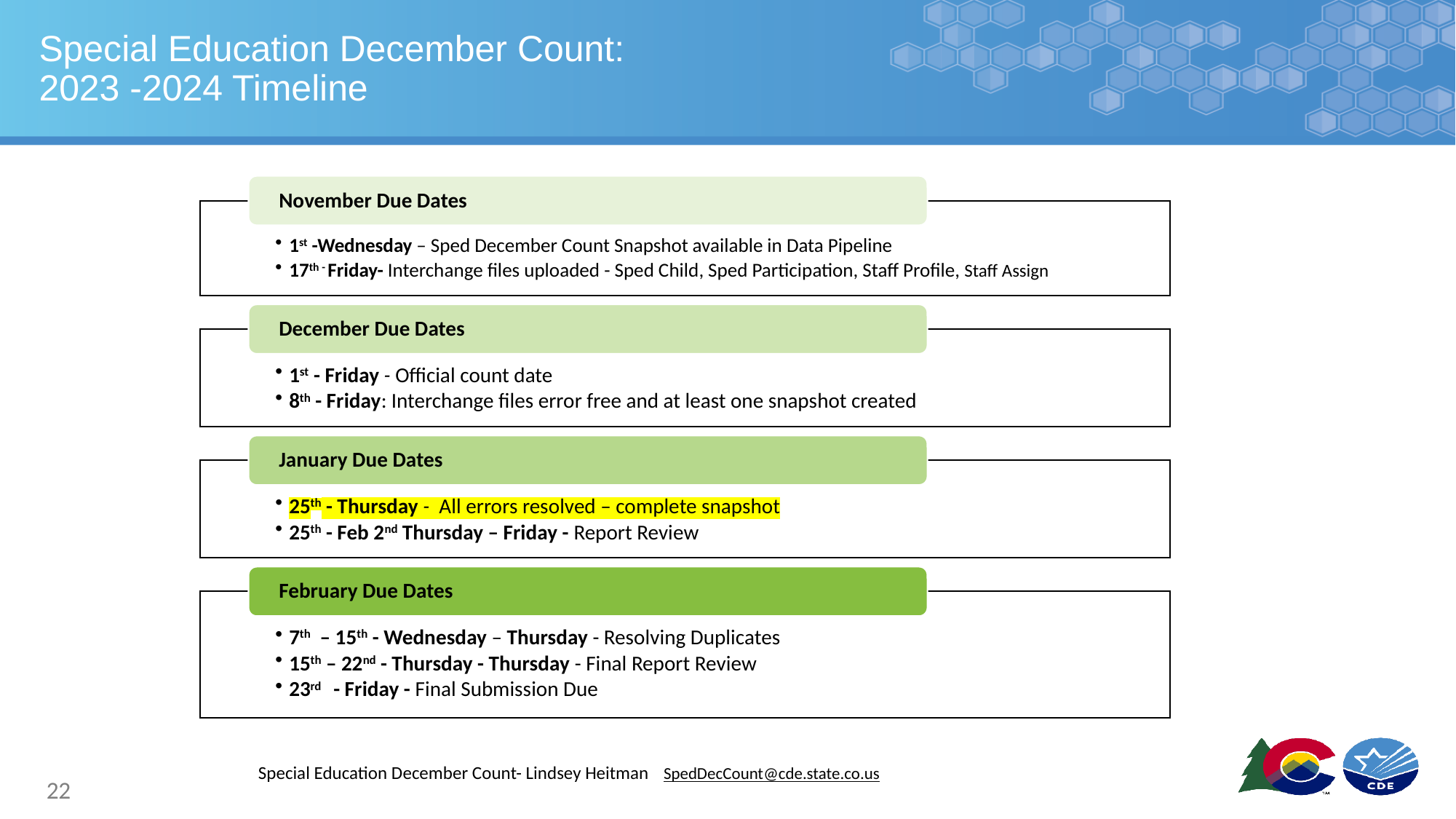

# Special Education December Count: 2023 -2024 Timeline
1st -Wednesday – Sped December Count Snapshot available in Data Pipeline
17th - Friday- Interchange files uploaded - Sped Child, Sped Participation, Staff Profile, Staff Assign
November Due Dates
1st - Friday - Official count date
8th - Friday: Interchange files error free and at least one snapshot created
December Due Dates
25th - Thursday -  All errors resolved – complete snapshot
25th - Feb 2nd Thursday – Friday - Report Review
January Due Dates
7th  – 15th - Wednesday – Thursday - Resolving Duplicates
15th – 22nd - Thursday - Thursday - Final Report Review
23rd   - Friday - Final Submission Due
February Due Dates
Special Education December Count- Lindsey Heitman

SpedDecCount@cde.state.co.us
22